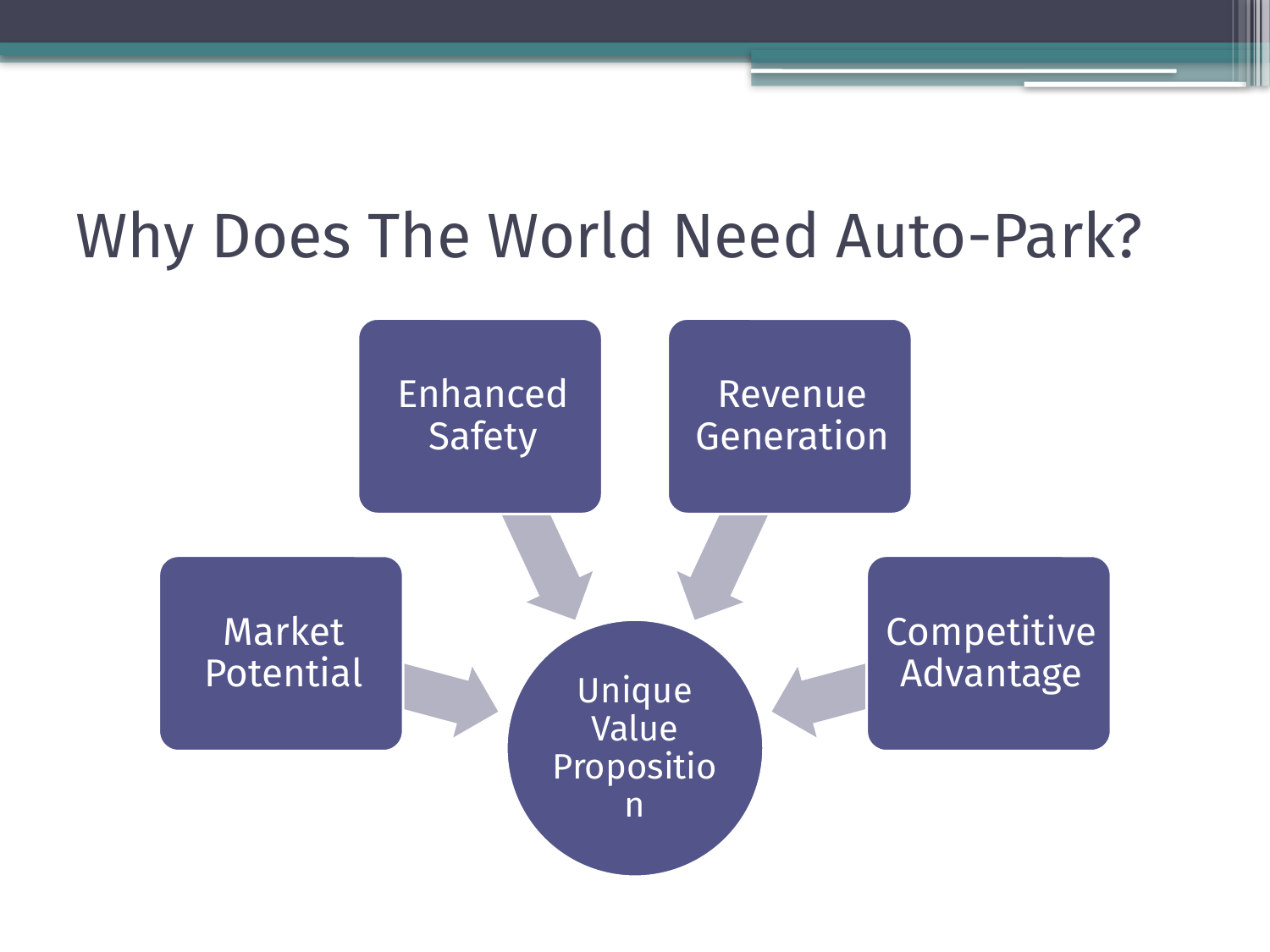

# Why Does The World Need Auto-Park?
Unique Value Proposition
Market Potential
Enhanced Safety
Revenue Generation
Competitive Advantage